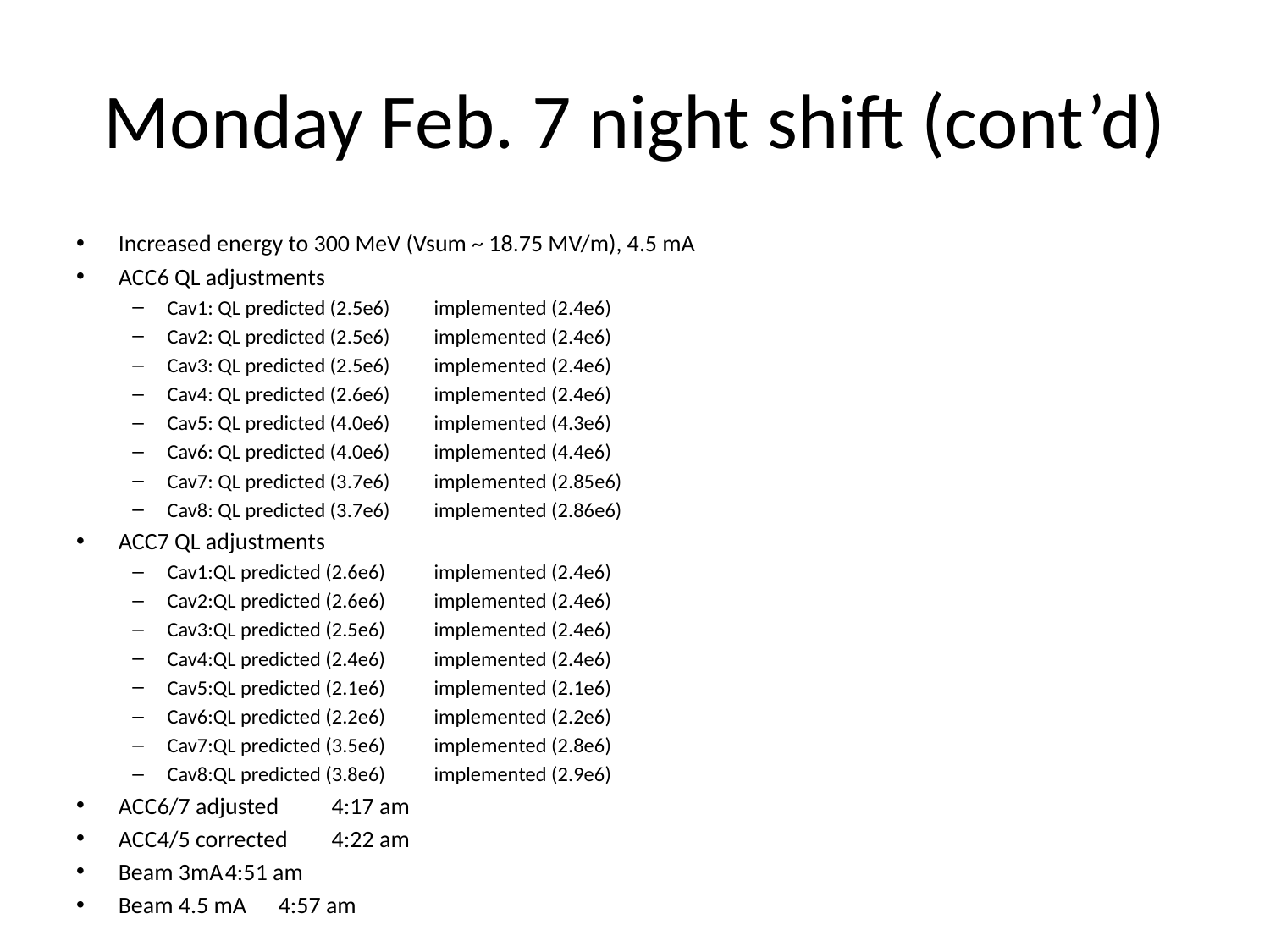

# Monday Feb. 7 night shift (cont’d)
Increased energy to 300 MeV (Vsum ~ 18.75 MV/m), 4.5 mA
ACC6 QL adjustments
Cav1: QL predicted (2.5e6)	implemented (2.4e6)
Cav2: QL predicted (2.5e6)	implemented (2.4e6)
Cav3: QL predicted (2.5e6)	implemented (2.4e6)
Cav4: QL predicted (2.6e6)	implemented (2.4e6)
Cav5: QL predicted (4.0e6)	implemented (4.3e6)
Cav6: QL predicted (4.0e6)	implemented (4.4e6)
Cav7: QL predicted (3.7e6)	implemented (2.85e6)
Cav8: QL predicted (3.7e6)	implemented (2.86e6)
ACC7 QL adjustments
Cav1:QL predicted (2.6e6)	implemented (2.4e6)
Cav2:QL predicted (2.6e6)	implemented (2.4e6)
Cav3:QL predicted (2.5e6)	implemented (2.4e6)
Cav4:QL predicted (2.4e6)	implemented (2.4e6)
Cav5:QL predicted (2.1e6)	implemented (2.1e6)
Cav6:QL predicted (2.2e6)	implemented (2.2e6)
Cav7:QL predicted (3.5e6)	implemented (2.8e6)
Cav8:QL predicted (3.8e6)	implemented (2.9e6)
ACC6/7 adjusted 		4:17 am
ACC4/5 corrected		4:22 am
Beam 3mA		4:51 am
Beam 4.5 mA		4:57 am